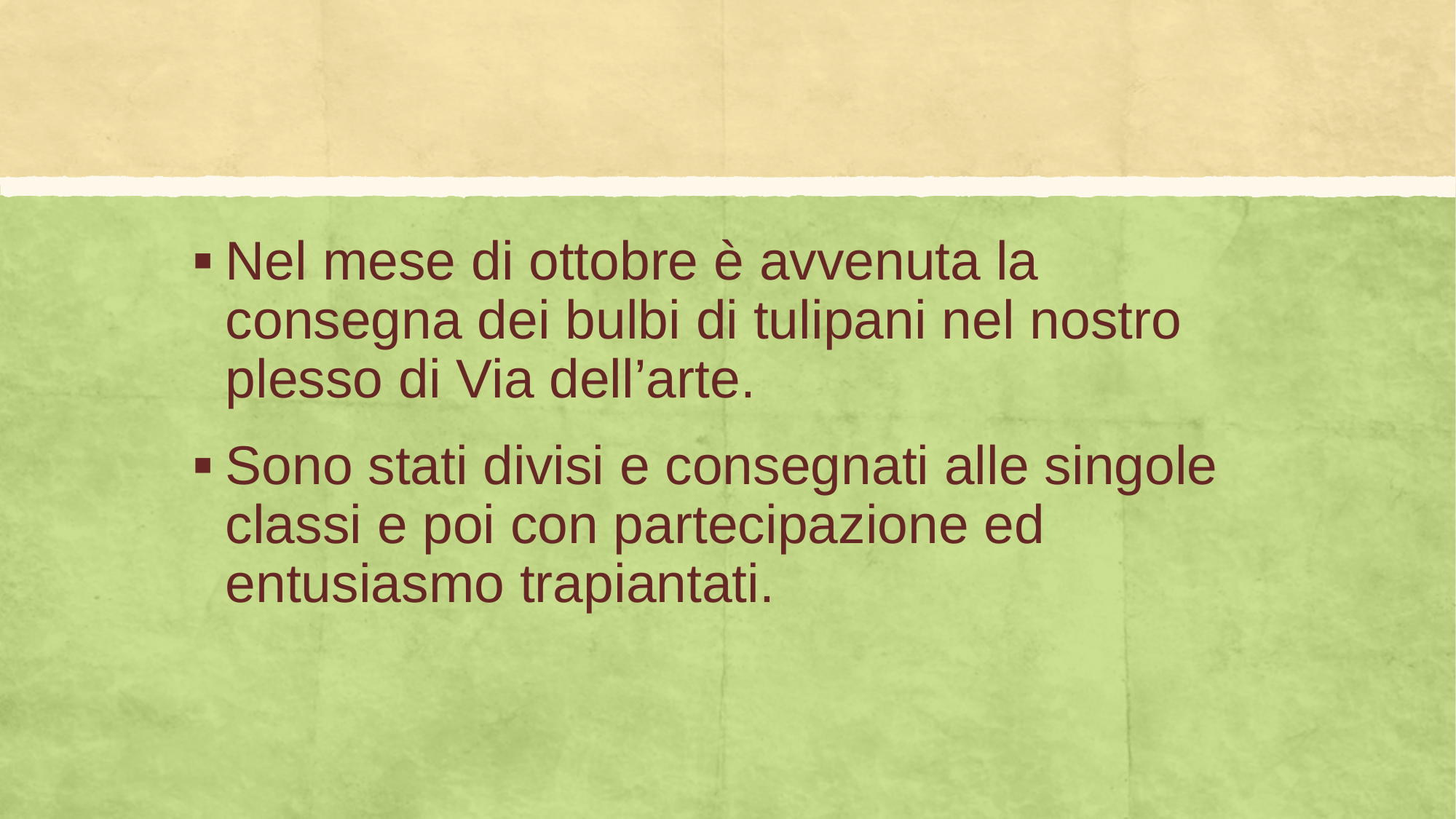

Nel mese di ottobre è avvenuta la consegna dei bulbi di tulipani nel nostro plesso di Via dell’arte.
Sono stati divisi e consegnati alle singole classi e poi con partecipazione ed entusiasmo trapiantati.